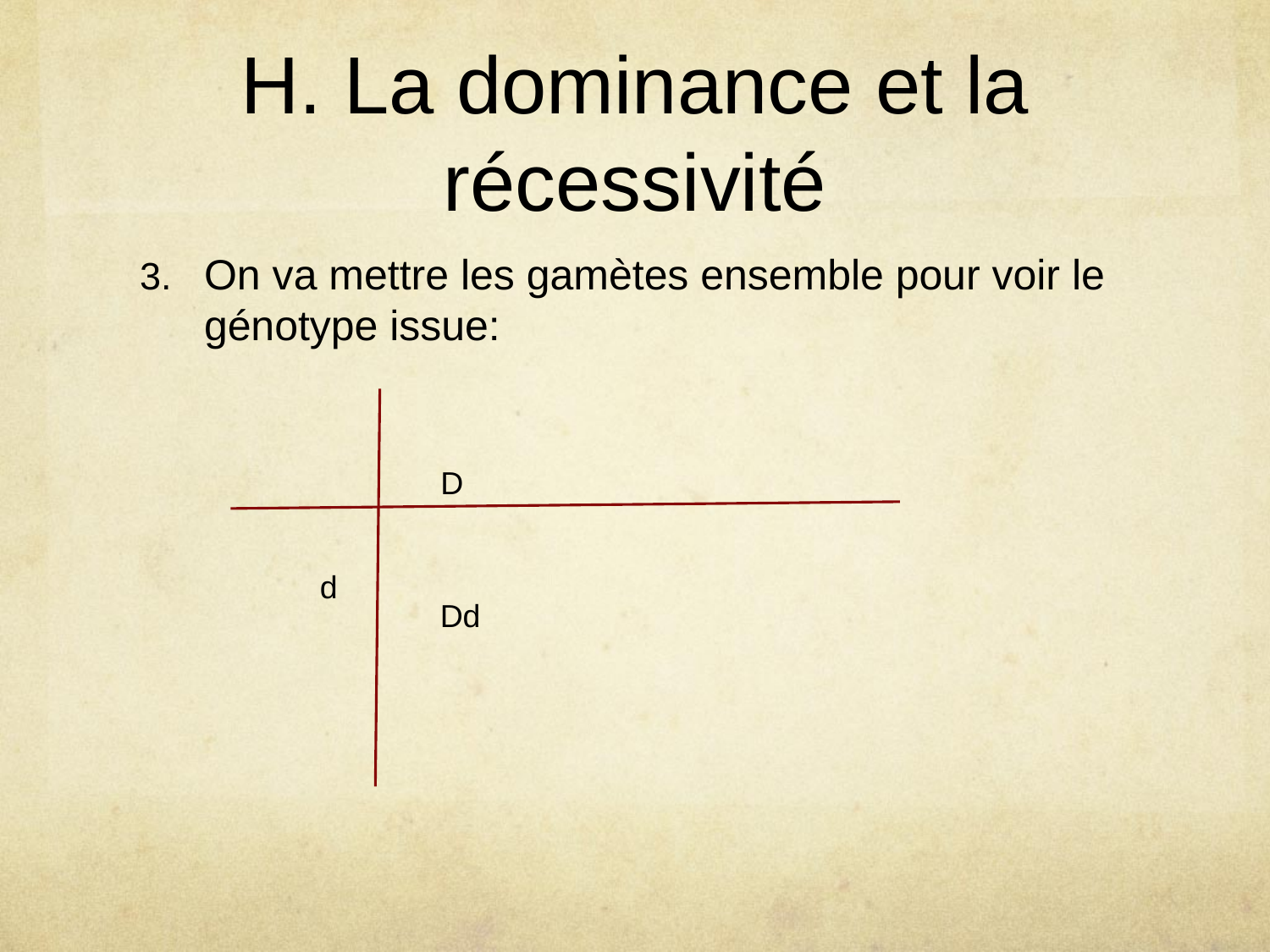

# H. La dominance et la récessivité
On va mettre les gamètes ensemble pour voir le génotype issue:
D
d
Dd